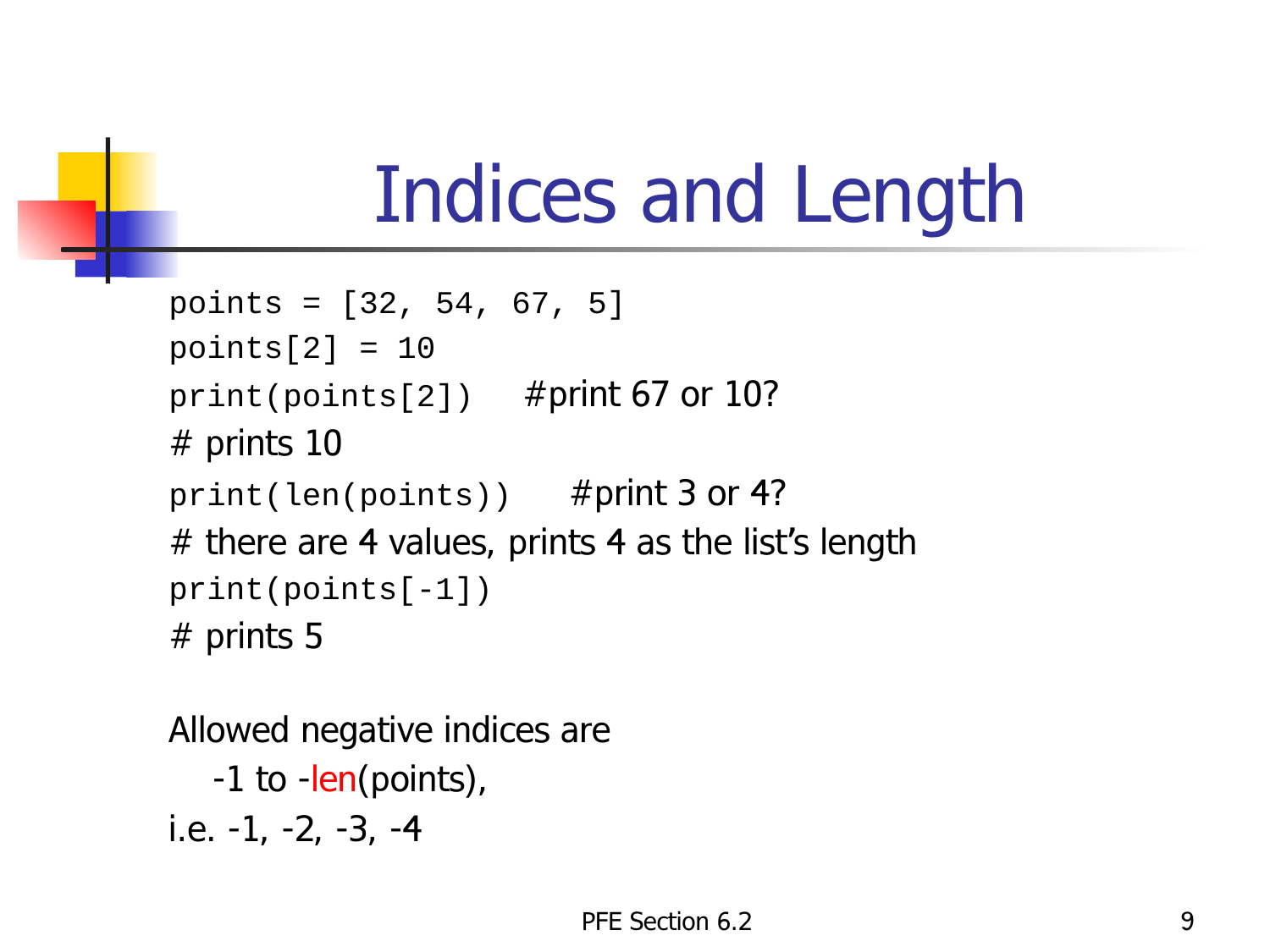

Indices and Length
points = [32, 54, 67, 5]
points[2] = 10
print(points[2])   #print 67 or 10?
# prints 10
print(len(points))   #print 3 or 4?
# there are 4 values, prints 4 as the list’s length
print(points[-1])
# prints 5

Allowed negative indices are
    -1 to -len(points),
i.e. -1, -2, -3, -4
PFE Section 6.2
9